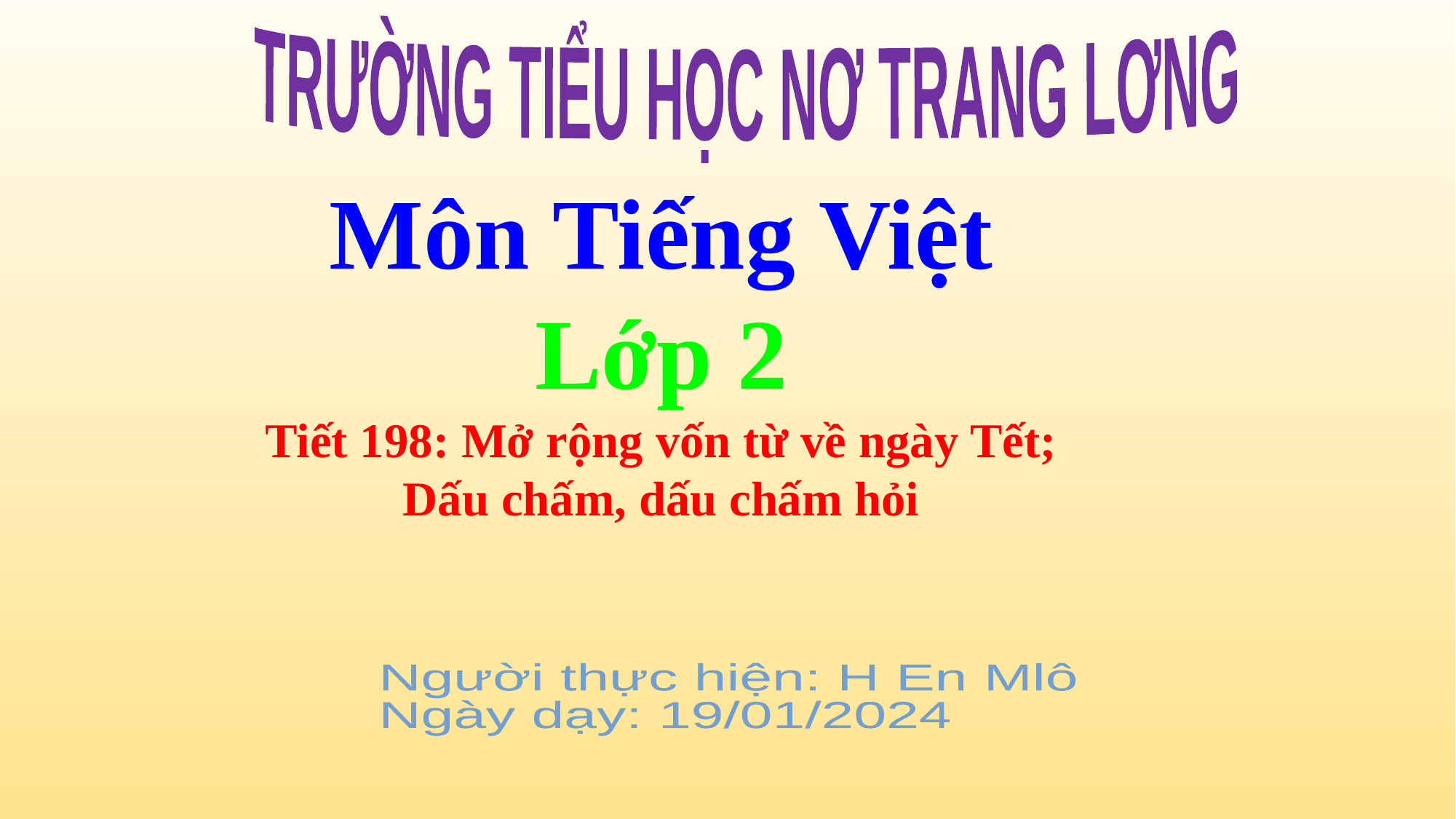

TRƯỜNG TIỂU HỌC NƠ TRANG LƠNG
Môn Tiếng Việt
Lớp 2
Tiết 198: Mở rộng vốn từ về ngày Tết;
Dấu chấm, dấu chấm hỏi

Người thực hiện: H En Mlô
Ngày dạy: 19/01/2024